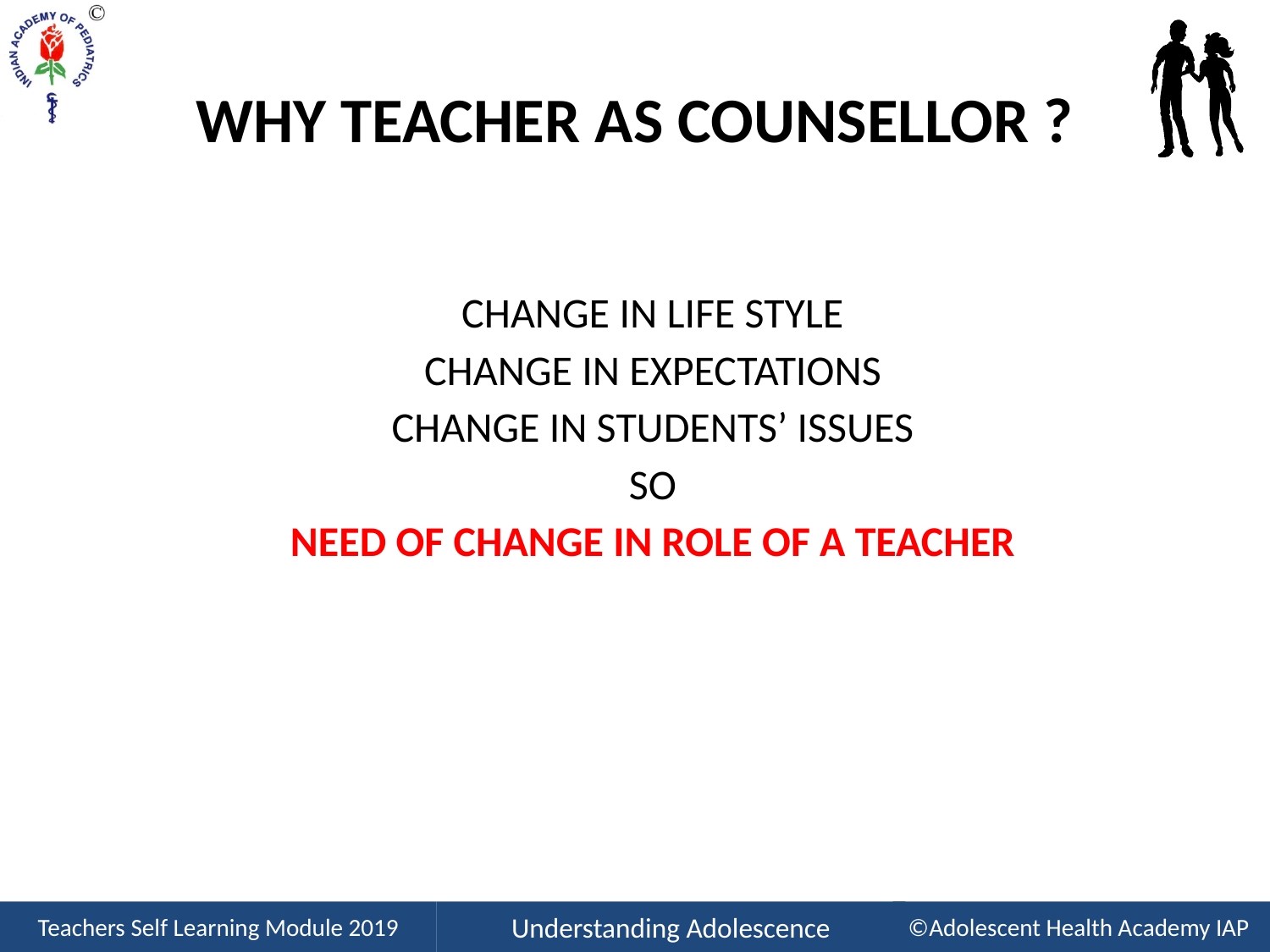

# WHY TEACHER AS COUNSELLOR ?

CHANGE IN LIFE STYLE
CHANGE IN EXPECTATIONS
CHANGE IN STUDENTS’ ISSUES
 SO
NEED OF CHANGE IN ROLE OF A TEACHER